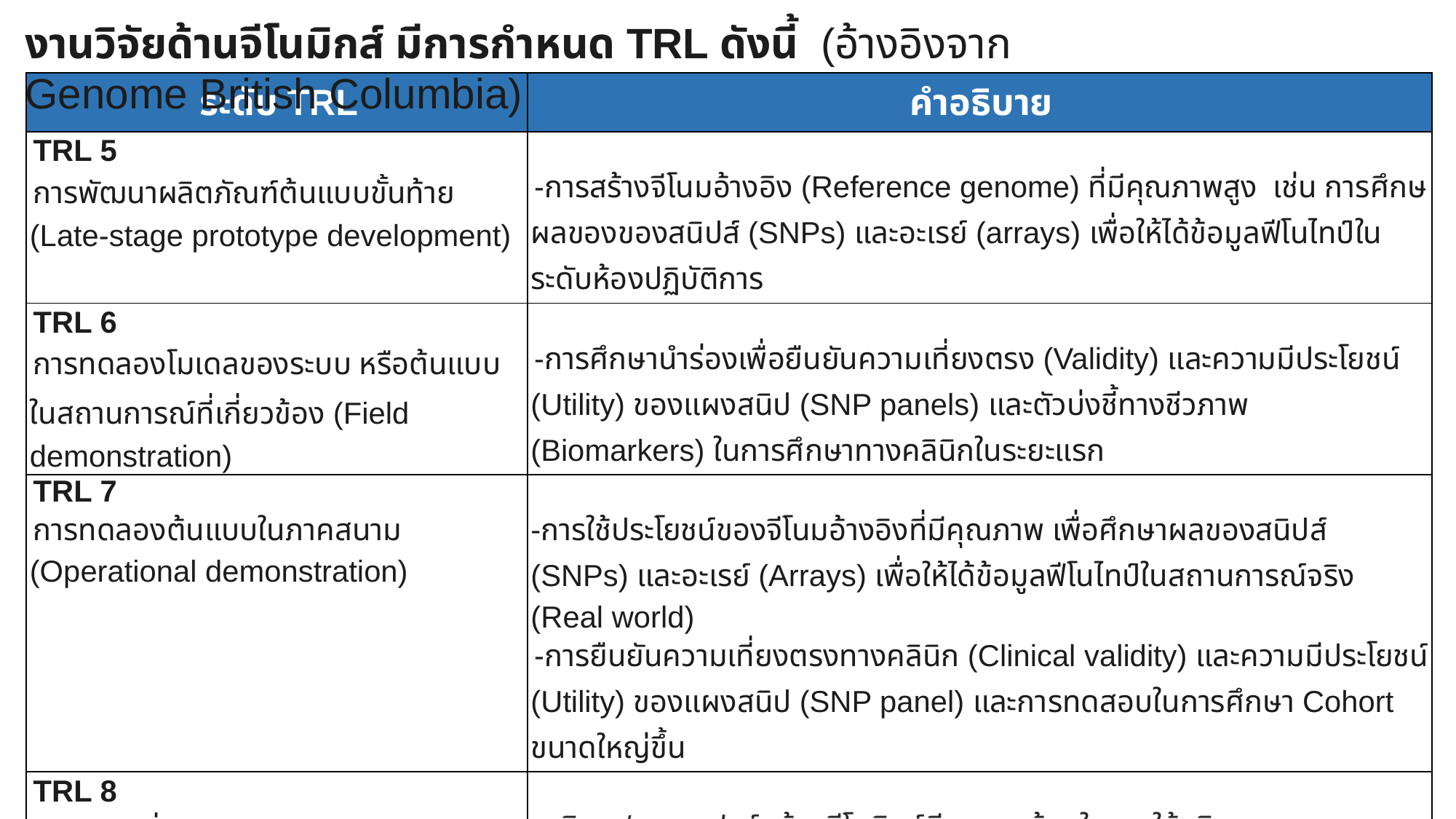

งานวิจัยด้านจีโนมิกส์ มีการกำหนด TRL ดังนี้  (อ้างอิงจาก Genome British Columbia)
| ระดับ TRL | คำอธิบาย |
| --- | --- |
| TRL 5 การพัฒนาผลิตภัณฑ์ต้นแบบขั้นท้าย (Late-stage prototype development) | -การสร้างจีโนมอ้างอิง (Reference genome) ที่มีคุณภาพสูง เช่น การศึกษผลของของสนิปส์ (SNPs) และอะเรย์ (arrays) เพื่อให้ได้ข้อมูลฟีโนไทป์ในระดับห้องปฏิบัติการ |
| TRL 6 การทดลองโมเดลของระบบ หรือต้นแบบในสถานการณ์ที่เกี่ยวข้อง (Field demonstration) | -การศึกษานำร่องเพื่อยืนยันความเที่ยงตรง (Validity) และความมีประโยชน์ (Utility) ของแผงสนิป (SNP panels) และตัวบ่งชี้ทางชีวภาพ (Biomarkers) ในการศึกษาทางคลินิกในระยะแรก |
| TRL 7 การทดลองต้นแบบในภาคสนาม (Operational demonstration) | -การใช้ประโยชน์ของจีโนมอ้างอิงที่มีคุณภาพ เพื่อศึกษาผลของสนิปส์ (SNPs) และอะเรย์ (Arrays) เพื่อให้ได้ข้อมูลฟีโนไทป์ในสถานการณ์จริง (Real world) -การยืนยันความเที่ยงตรงทางคลินิก (Clinical validity) และความมีประโยชน์ (Utility) ของแผงสนิป (SNP panel) และการทดสอบในการศึกษา Cohort ขนาดใหญ่ขึ้น |
| TRL 8 ระบบจริงที่มีความสมบูรณ์ มีคุณภาพ และผ่านการทดสอบและทดลองแล้ว (Approval to market) | -บริการ/แพลตฟอร์มด้านจีโนมิกส์มีความพร้อมในการให้บริการ -บริการ/แพลตฟอร์มด้านจีโนมิกส์มีการยื่นขอรับรองมาตรฐาน เช่น ISO 15189:2012 หรือมาตรฐานอื่นที่เกี่ยวข้อง |
| TRL 9 ผลงานที่พร้อมส่งมอบและสามารถนำไปใช้งานได้จริง โดยผ่านการพิสูจน์เรียบร้อยแล้ว (Successful deployment) | -กิจกรรมหลังจากสินค้าหลังอนุญาตให้วางจำหน่ายแล้ว (Post-commercialization activities) และกิจกรรมสร้างรายได้ (Revenue generation activities) |